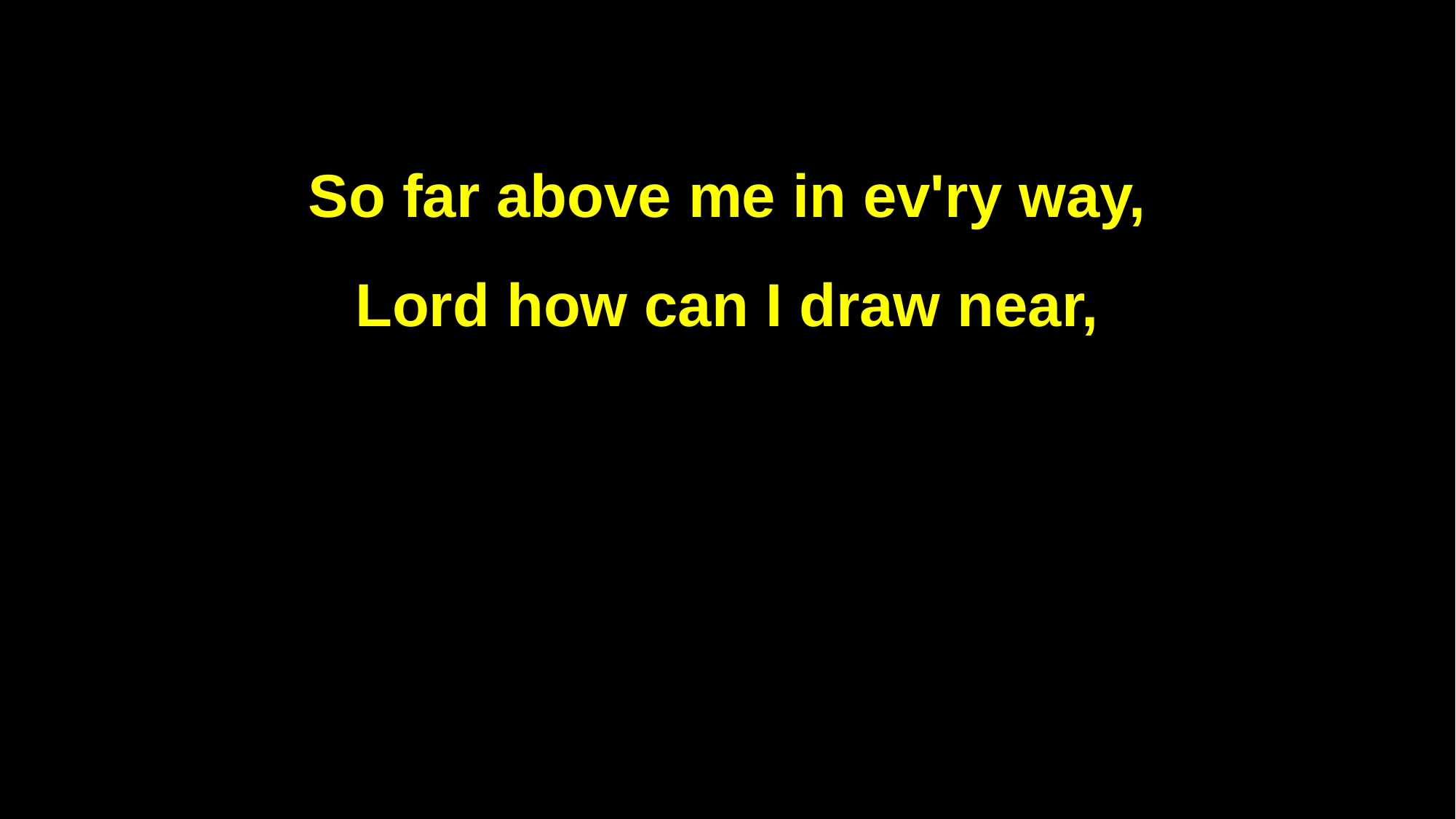

So far above me in ev'ry way,
Lord how can I draw near,